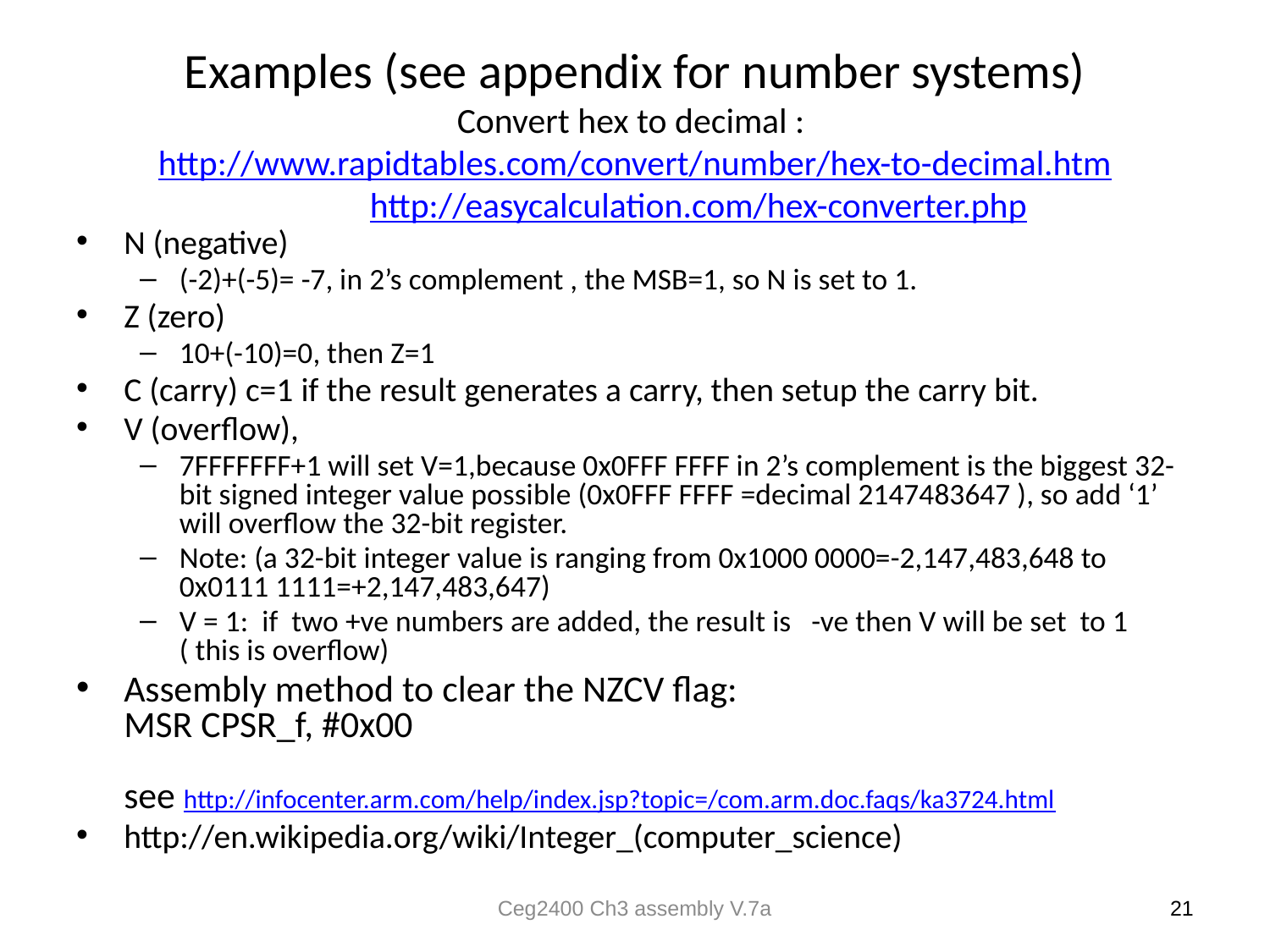

# Examples (see appendix for number systems) Convert hex to decimal : http://www.rapidtables.com/convert/number/hex-to-decimal.htm http://easycalculation.com/hex-converter.php
N (negative)
(-2)+(-5)= -7, in 2’s complement , the MSB=1, so N is set to 1.
Z (zero)
10+(-10)=0, then Z=1
C (carry) c=1 if the result generates a carry, then setup the carry bit.
V (overflow),
7FFFFFFF+1 will set V=1,because 0x0FFF FFFF in 2’s complement is the biggest 32-bit signed integer value possible (0x0FFF FFFF =decimal 2147483647 ), so add ‘1’ will overflow the 32-bit register.
Note: (a 32-bit integer value is ranging from 0x1000 0000=-2,147,483,648 to 0x0111 1111=+2,147,483,647)
V = 1:  if  two +ve numbers are added, the result is   -ve then V will be set  to 1 ( this is overflow)
Assembly method to clear the NZCV flag:
MSR CPSR_f, #0x00
see http://infocenter.arm.com/help/index.jsp?topic=/com.arm.doc.faqs/ka3724.html
http://en.wikipedia.org/wiki/Integer_(computer_science)

Ceg2400 Ch3 assembly V.7a
21